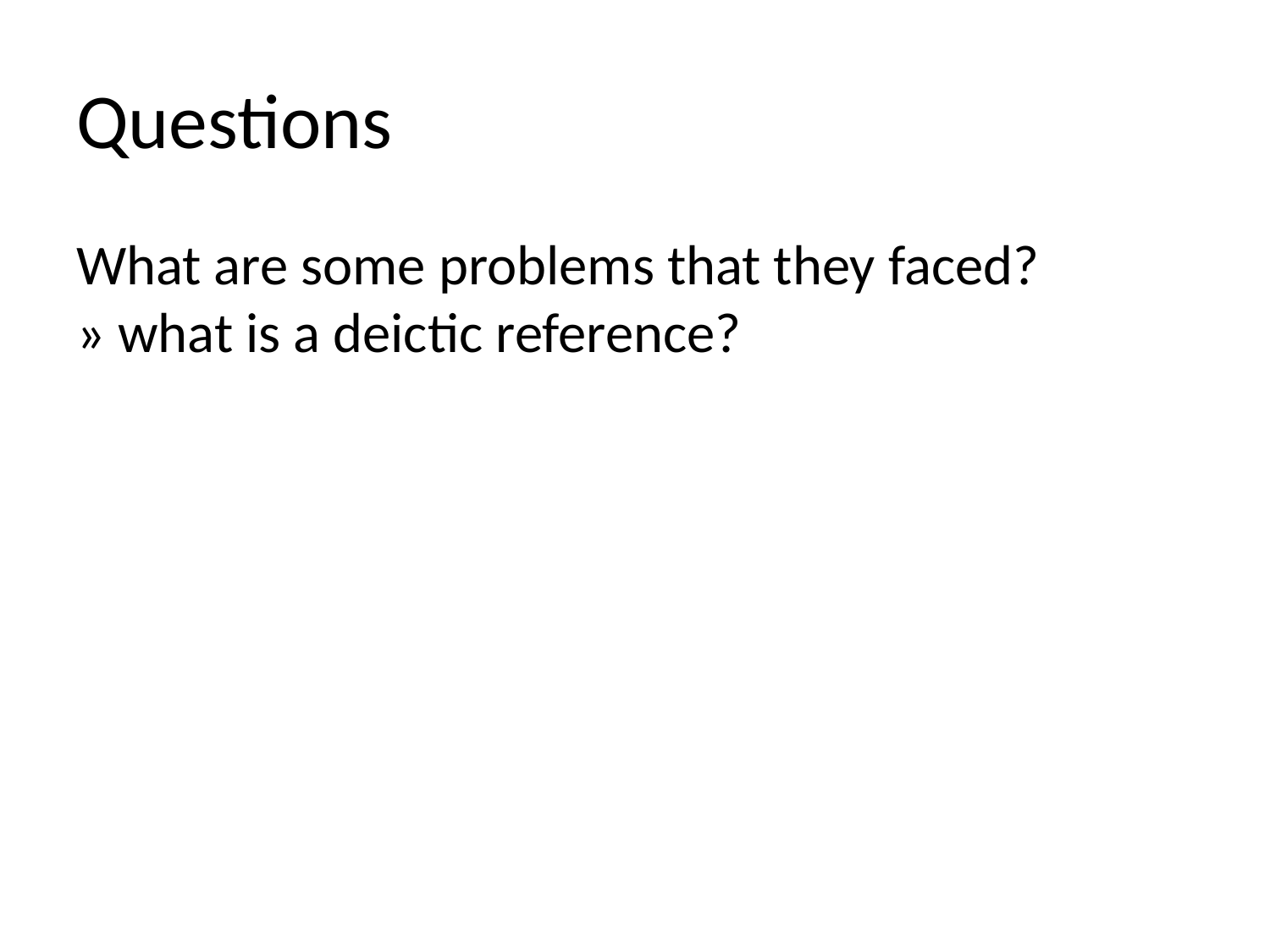

# Questions
What are some problems that they faced?
» what is a deictic reference?